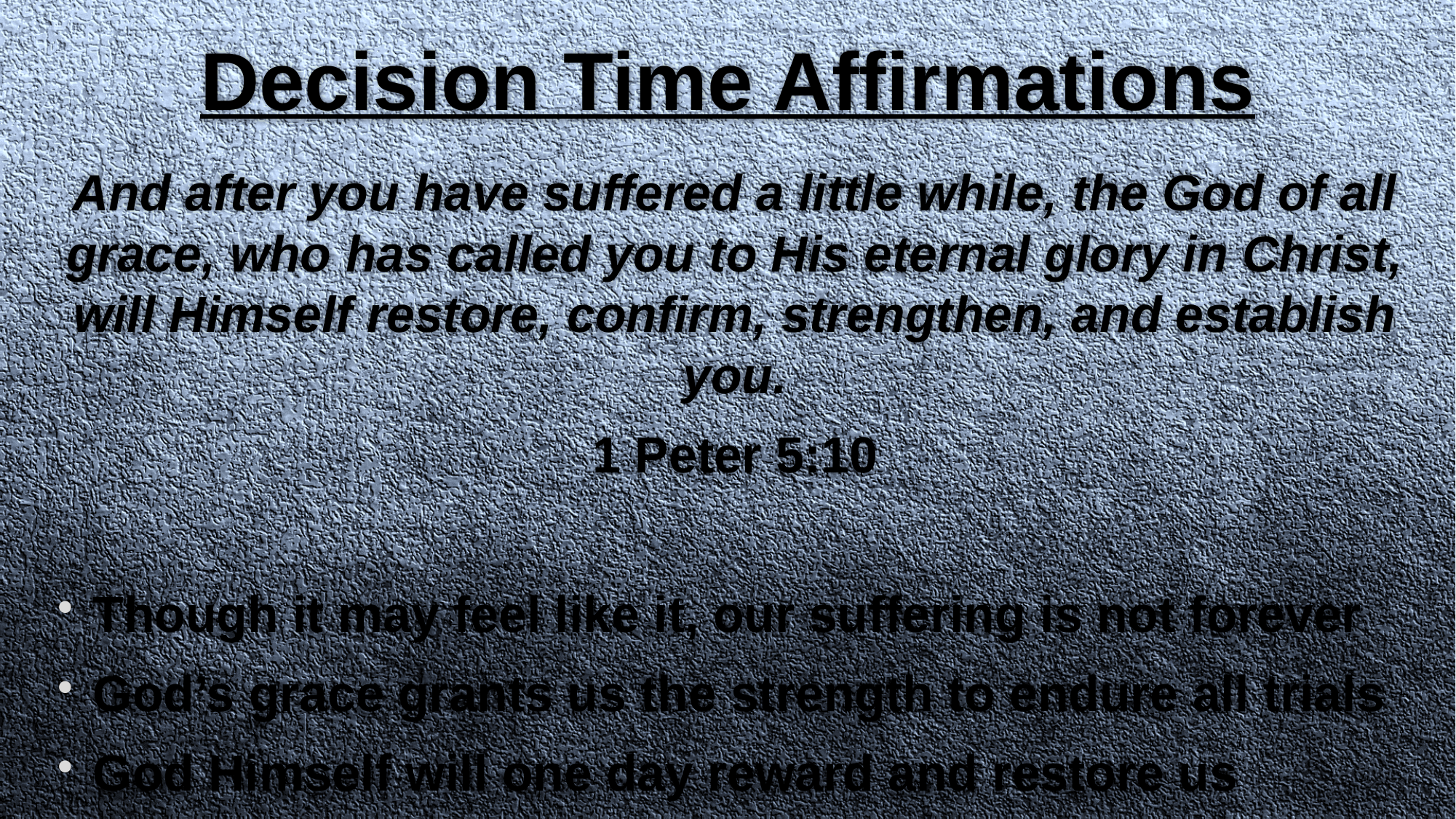

# Decision Time Affirmations
And after you have suffered a little while, the God of all grace, who has called you to His eternal glory in Christ, will Himself restore, confirm, strengthen, and establish you.
1 Peter 5:10

Though it may feel like it, our suffering is not forever
God’s grace grants us the strength to endure all trials
God Himself will one day reward and restore us